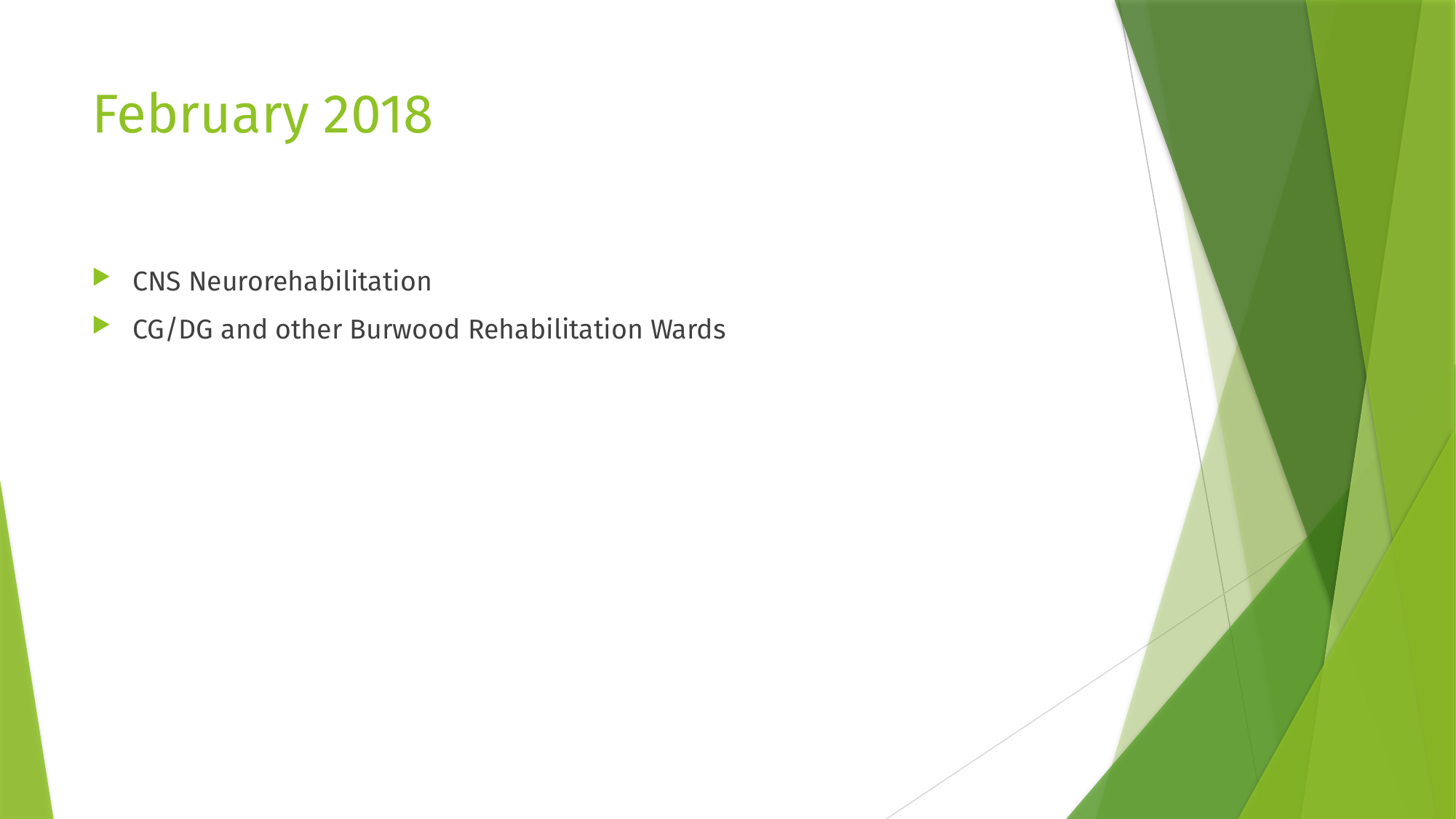

# February 2018
CNS Neurorehabilitation
CG/DG and other Burwood Rehabilitation Wards